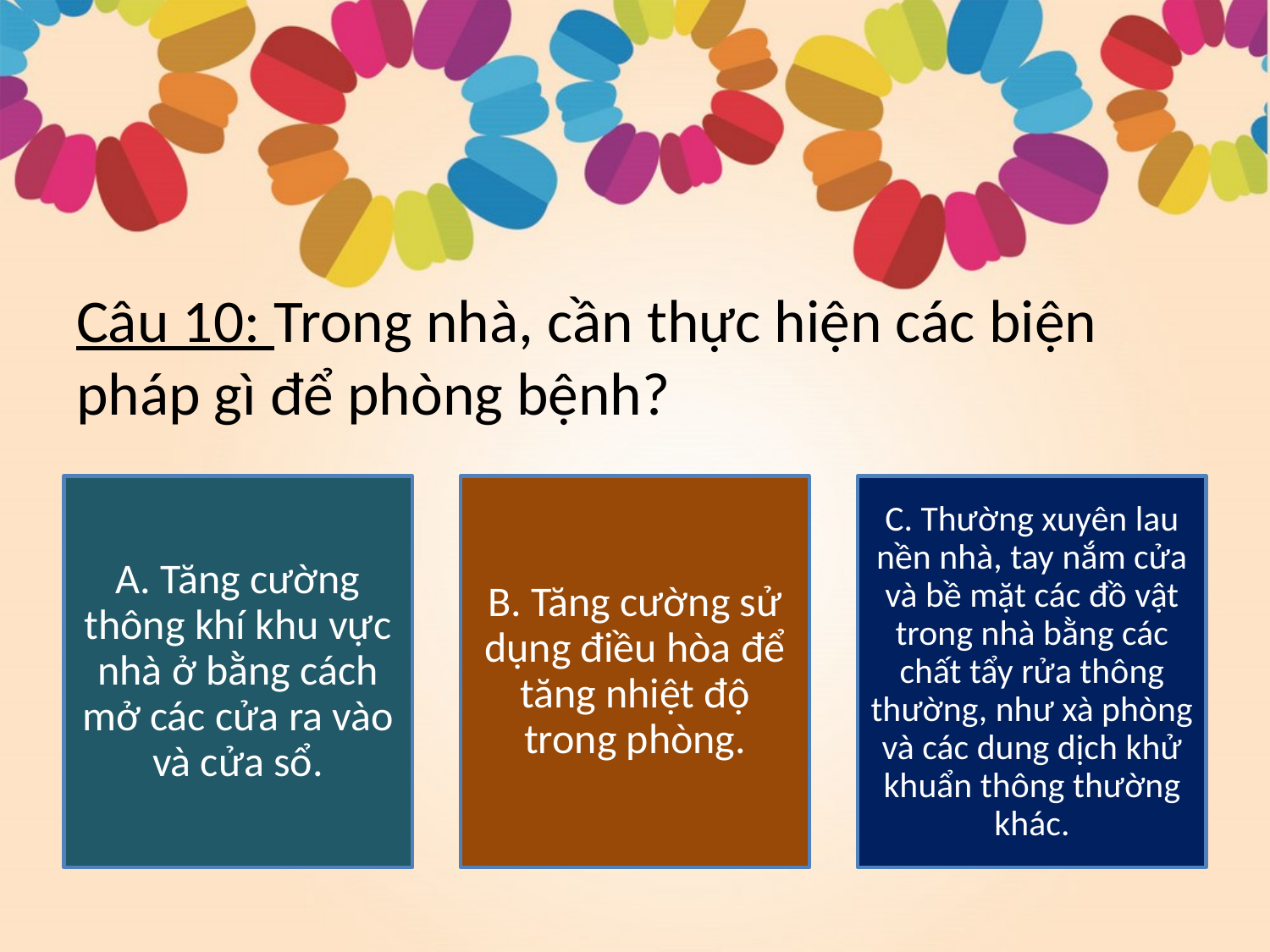

# Câu 10: Trong nhà, cần thực hiện các biện pháp gì để phòng bệnh?
A. Tăng cường thông khí khu vực nhà ở bằng cách mở các cửa ra vào và cửa sổ.
B. Tăng cường sử dụng điều hòa để tăng nhiệt độ trong phòng.
C. Thường xuyên lau nền nhà, tay nắm cửa và bề mặt các đồ vật trong nhà bằng các chất tẩy rửa thông thường, như xà phòng và các dung dịch khử khuẩn thông thường khác.